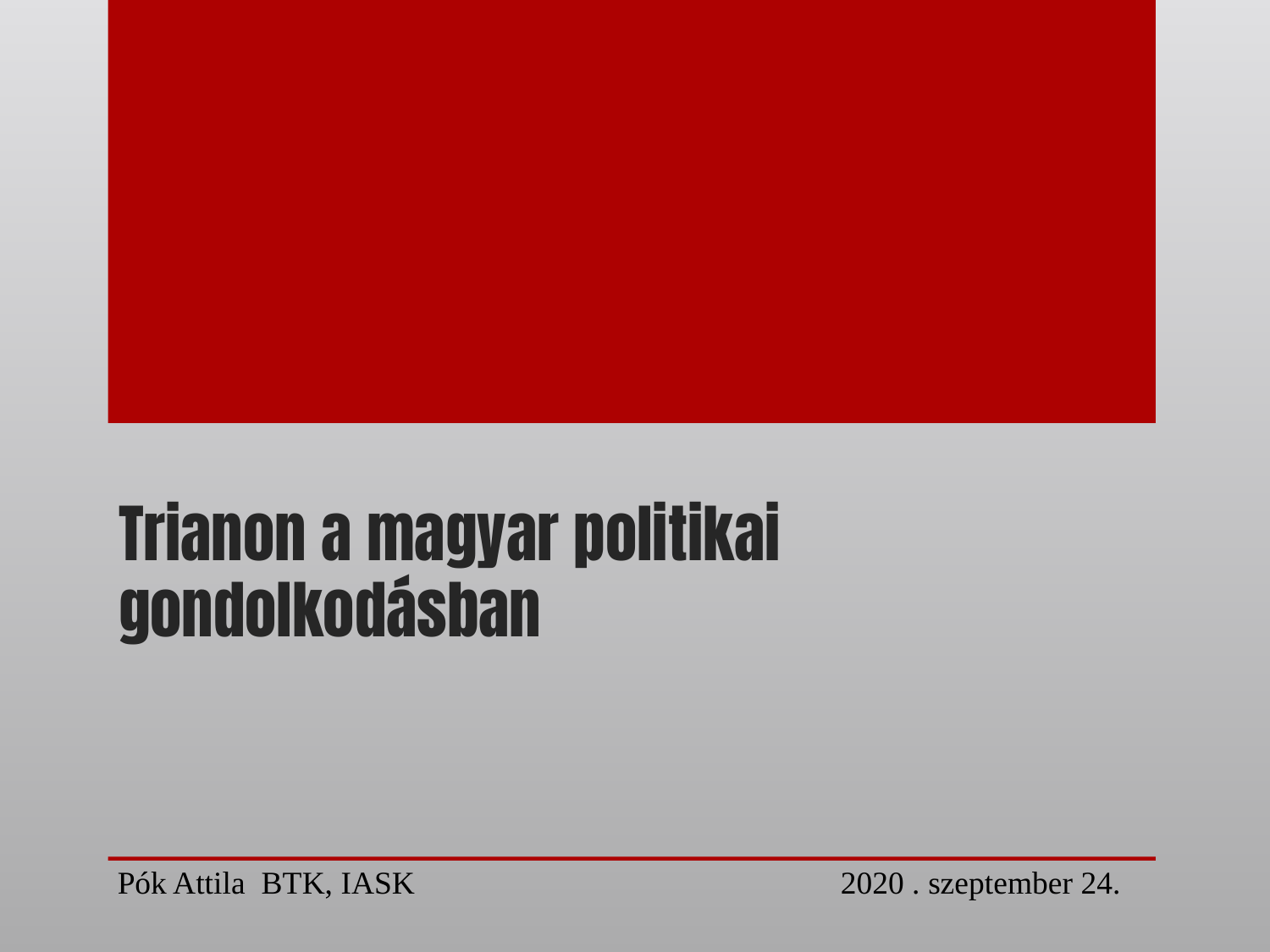

# Trianon a magyar politikai gondolkodásban

Pók Attila  BTK, IASK                                                     2020 . szeptember 24.